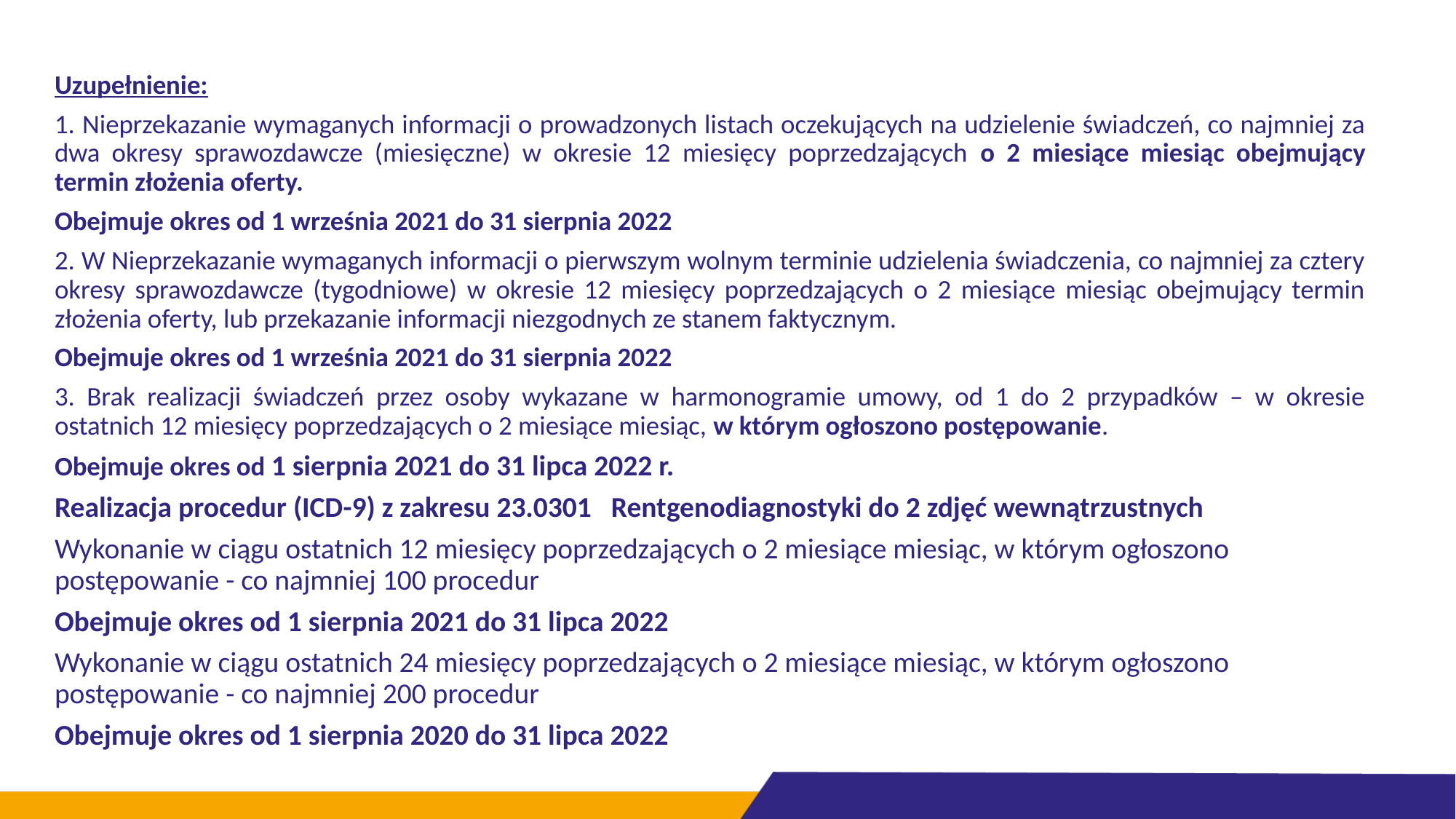

Uzupełnienie:
1. Nieprzekazanie wymaganych informacji o prowadzonych listach oczekujących na udzielenie świadczeń, co najmniej za dwa okresy sprawozdawcze (miesięczne) w okresie 12 miesięcy poprzedzających o 2 miesiące miesiąc obejmujący termin złożenia oferty.
Obejmuje okres od 1 września 2021 do 31 sierpnia 2022
2. W Nieprzekazanie wymaganych informacji o pierwszym wolnym terminie udzielenia świadczenia, co najmniej za cztery okresy sprawozdawcze (tygodniowe) w okresie 12 miesięcy poprzedzających o 2 miesiące miesiąc obejmujący termin złożenia oferty, lub przekazanie informacji niezgodnych ze stanem faktycznym.
Obejmuje okres od 1 września 2021 do 31 sierpnia 2022
3. Brak realizacji świadczeń przez osoby wykazane w harmonogramie umowy, od 1 do 2 przypadków – w okresie ostatnich 12 miesięcy poprzedzających o 2 miesiące miesiąc, w którym ogłoszono postępowanie.
Obejmuje okres od 1 sierpnia 2021 do 31 lipca 2022 r.
Realizacja procedur (ICD-9) z zakresu 23.0301   Rentgenodiagnostyki do 2 zdjęć wewnątrzustnych
Wykonanie w ciągu ostatnich 12 miesięcy poprzedzających o 2 miesiące miesiąc, w którym ogłoszono postępowanie - co najmniej 100 procedur
Obejmuje okres od 1 sierpnia 2021 do 31 lipca 2022
Wykonanie w ciągu ostatnich 24 miesięcy poprzedzających o 2 miesiące miesiąc, w którym ogłoszono postępowanie - co najmniej 200 procedur
Obejmuje okres od 1 sierpnia 2020 do 31 lipca 2022